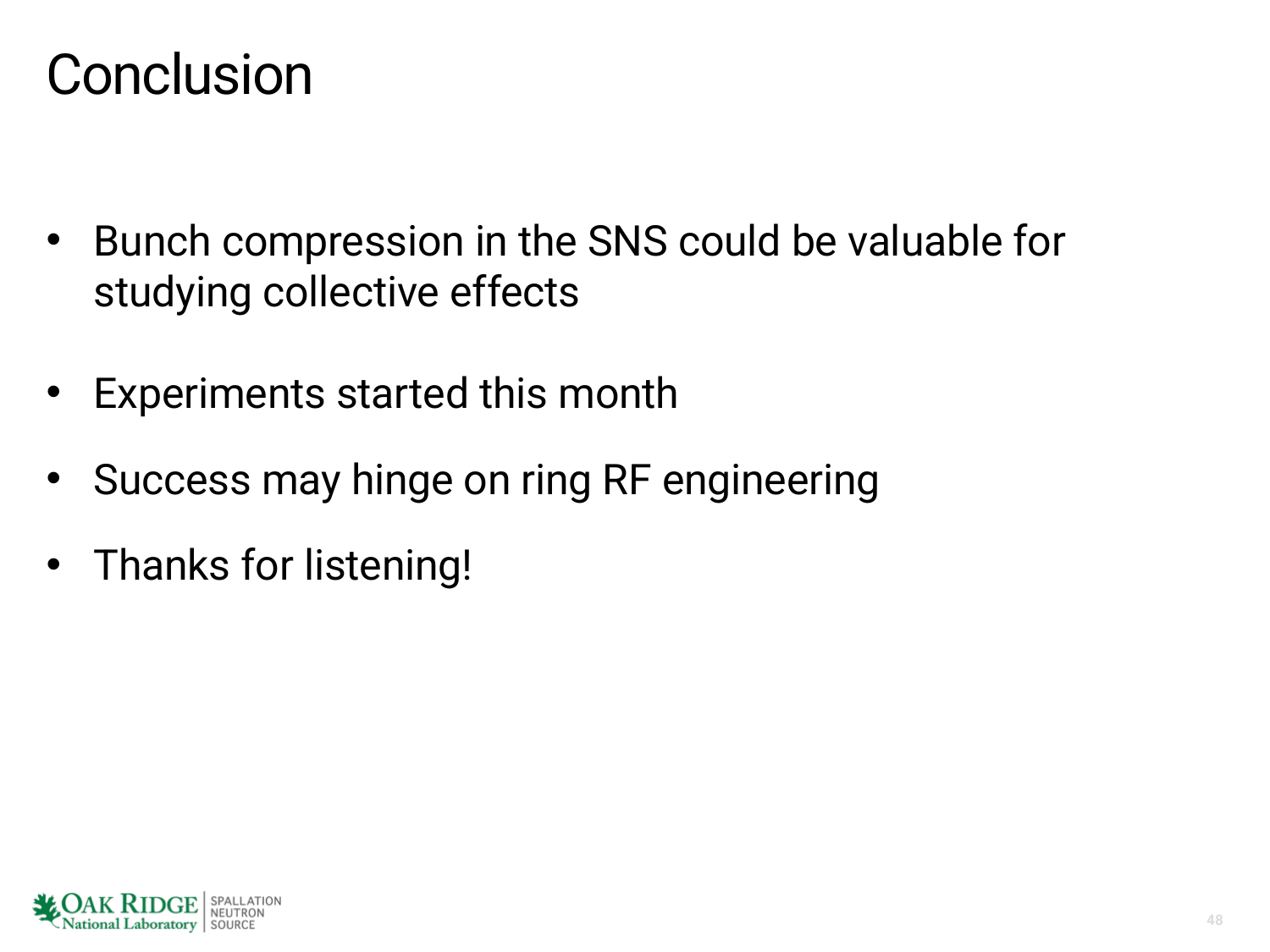

# Conclusion
Bunch compression in the SNS could be valuable for studying collective effects

Experiments started this month
Success may hinge on ring RF engineering
Thanks for listening!